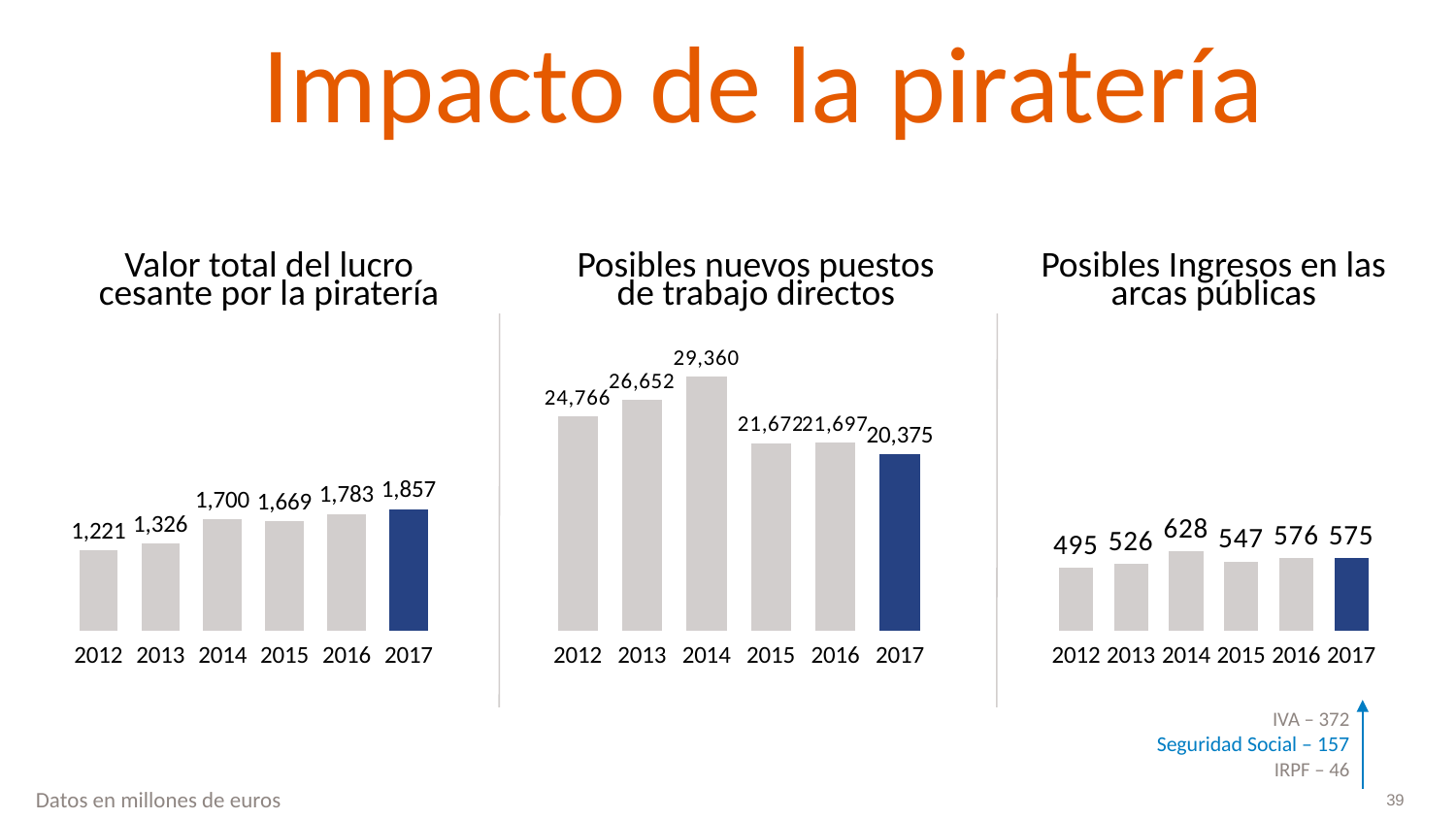

Impacto de la piratería
Valor total del lucro cesante por la piratería
Posibles nuevos puestos de trabajo directos
Posibles Ingresos en las arcas públicas

### Chart

| Category | Categoría 1 |
|---|---|
| 2012 | 1221.0 |
| 2013 | 1326.0 |
| 2014 | 1700.0 |
| 2015 | 1669.0 |
| 2016 | 1783.0 |
| 2017 | 1857.0 |

### Chart

| Category | Categoría 1 |
|---|---|
| 2012 | 24766.0 |
| 2013 | 26652.0 |
| 2014 | 29360.0 |
| 2015 | 21672.0 |
| 2016 | 21697.0 |
| 2017 | 20375.0 |

### Chart

| Category | Categoría 1 |
|---|---|
| 2012 | 495.0 |
| 2013 | 526.0 |
| 2014 | 628.0 |
| 2015 | 547.0 |
| 2016 | 576.0 |
| 2017 | 575.0 |
IVA – 372
Seguridad Social – 157
IRPF – 46
Datos en millones de euros